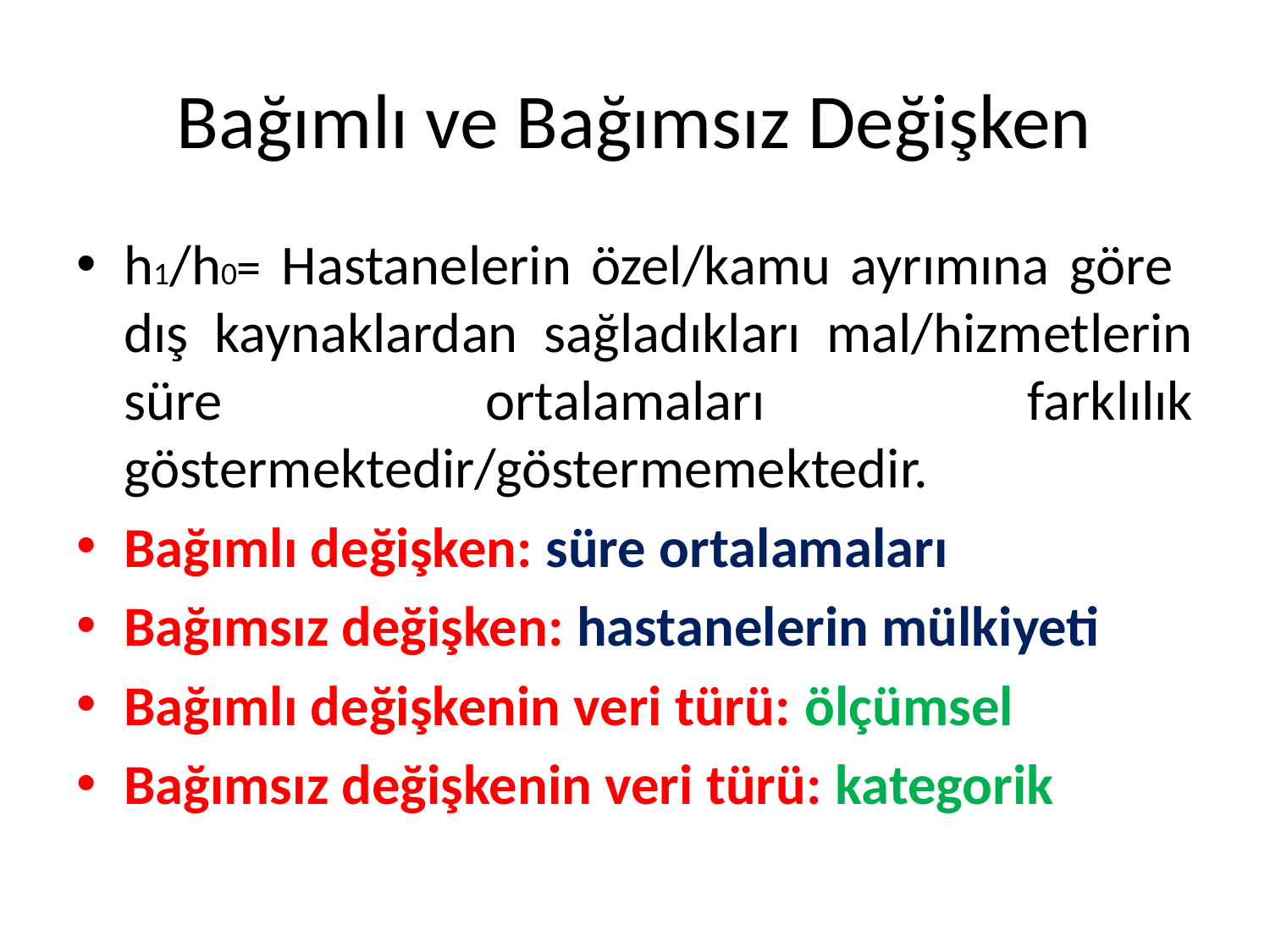

# Bağımlı ve Bağımsız Değişken
h1/h0= Hastanelerin özel/kamu ayrımına göre  dış kaynaklardan sağladıkları mal/hizmetlerin süre ortalamaları farklılık göstermektedir/göstermemektedir.
Bağımlı değişken: süre ortalamaları
Bağımsız değişken: hastanelerin mülkiyeti
Bağımlı değişkenin veri türü: ölçümsel
Bağımsız değişkenin veri türü: kategorik